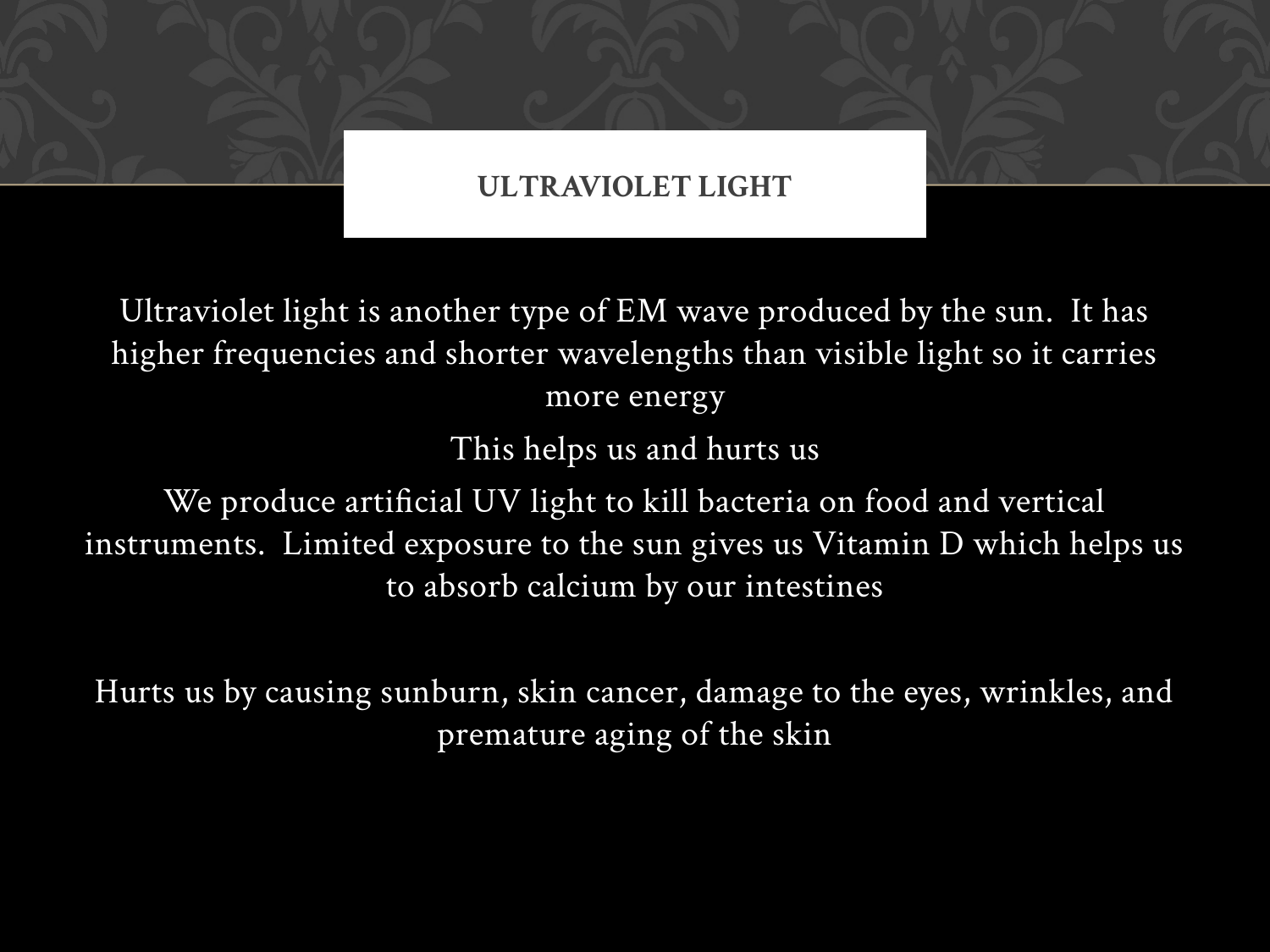

# Ultraviolet light
Ultraviolet light is another type of EM wave produced by the sun.  It has higher frequencies and shorter wavelengths than visible light so it carries more energy
This helps us and hurts us
We produce artificial UV light to kill bacteria on food and vertical instruments.  Limited exposure to the sun gives us Vitamin D which helps us to absorb calcium by our intestines

Hurts us by causing sunburn, skin cancer, damage to the eyes, wrinkles, and premature aging of the skin